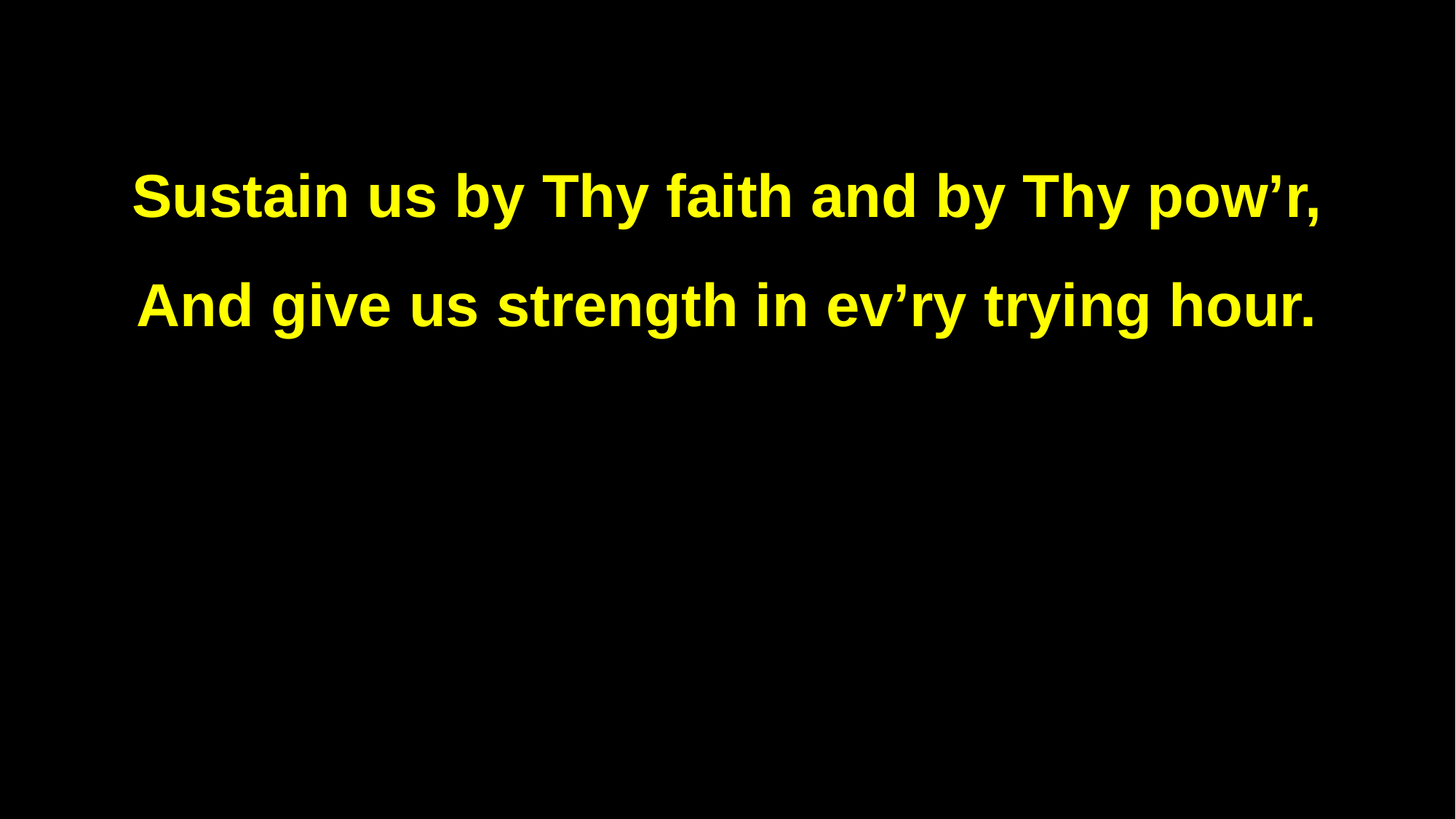

Sustain us by Thy faith and by Thy pow’r,
And give us strength in ev’ry trying hour.